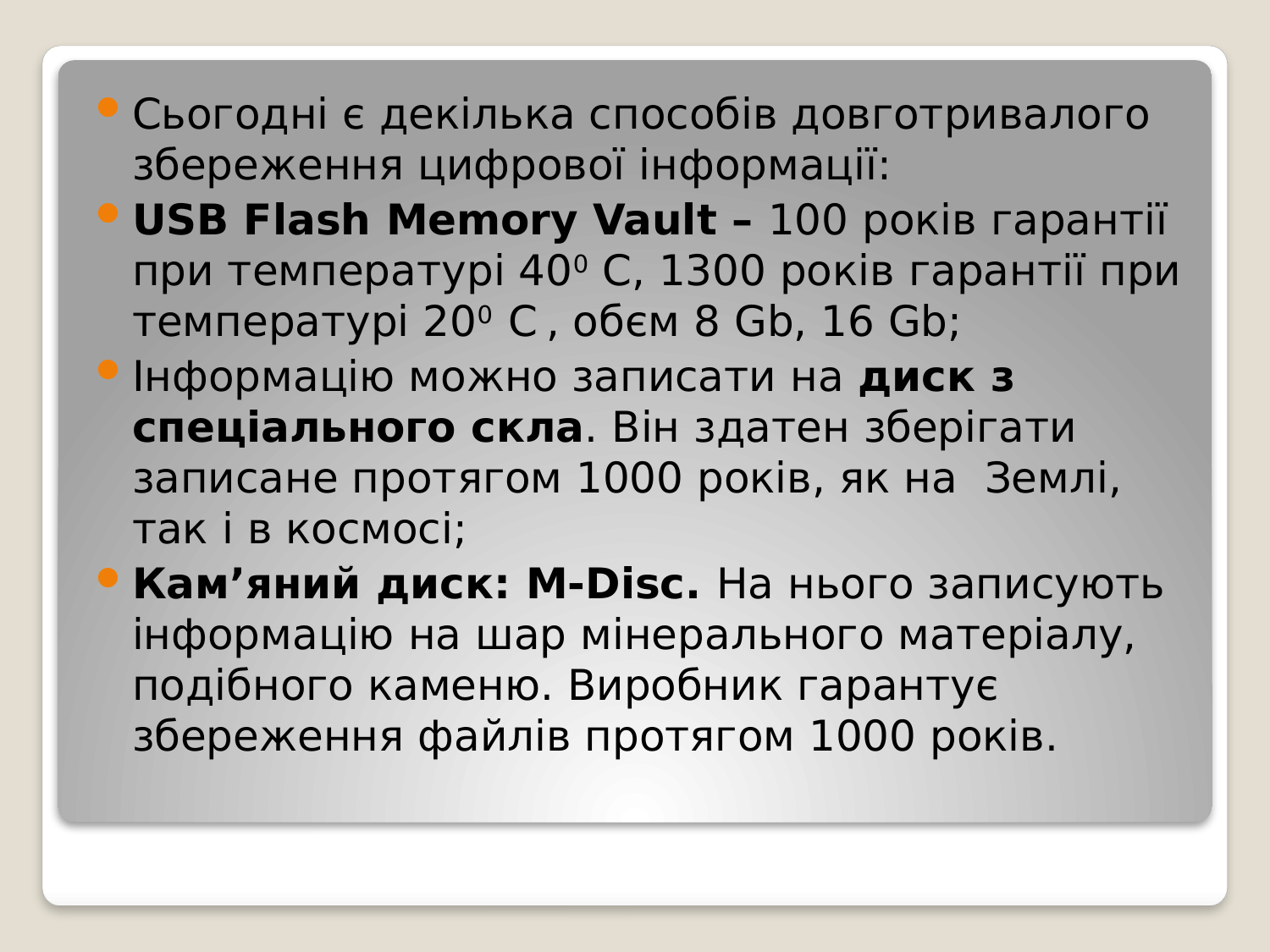

Сьогодні є декілька способів довготривалого збереження цифрової інформації:
USB Flash Memory Vault – 100 років гарантії при температурі 400 С, 1300 років гарантії при температурі 200  С , обєм 8 Gb, 16 Gb;
Інформацію можно записати на диск з спеціального скла. Він здатен зберігати  записане протягом 1000 років, як на  Землі, так і в космосі;
Кам’яний диск: M-Disc. На нього записують інформацію на шар мінерального матеріалу, подібного каменю. Виробник гарантує збереження файлів протягом 1000 років.

#